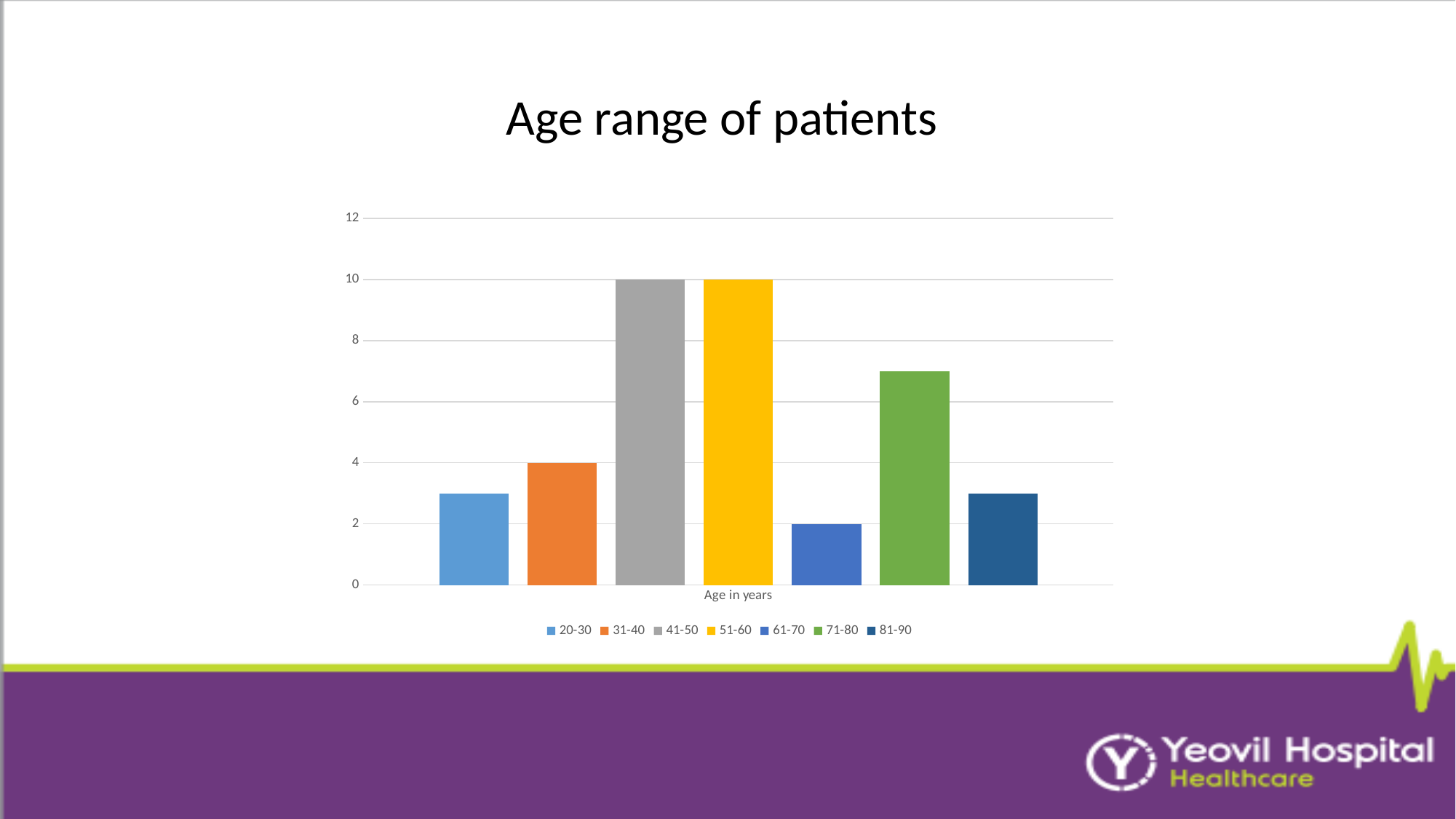

# Age range of patients

### Chart

| Category | 20-30 | 31-40 | 41-50 | 51-60 | 61-70 | 71-80 | 81-90 |
|---|---|---|---|---|---|---|---|
| Age in years | 3.0 | 4.0 | 10.0 | 10.0 | 2.0 | 7.0 | 3.0 |